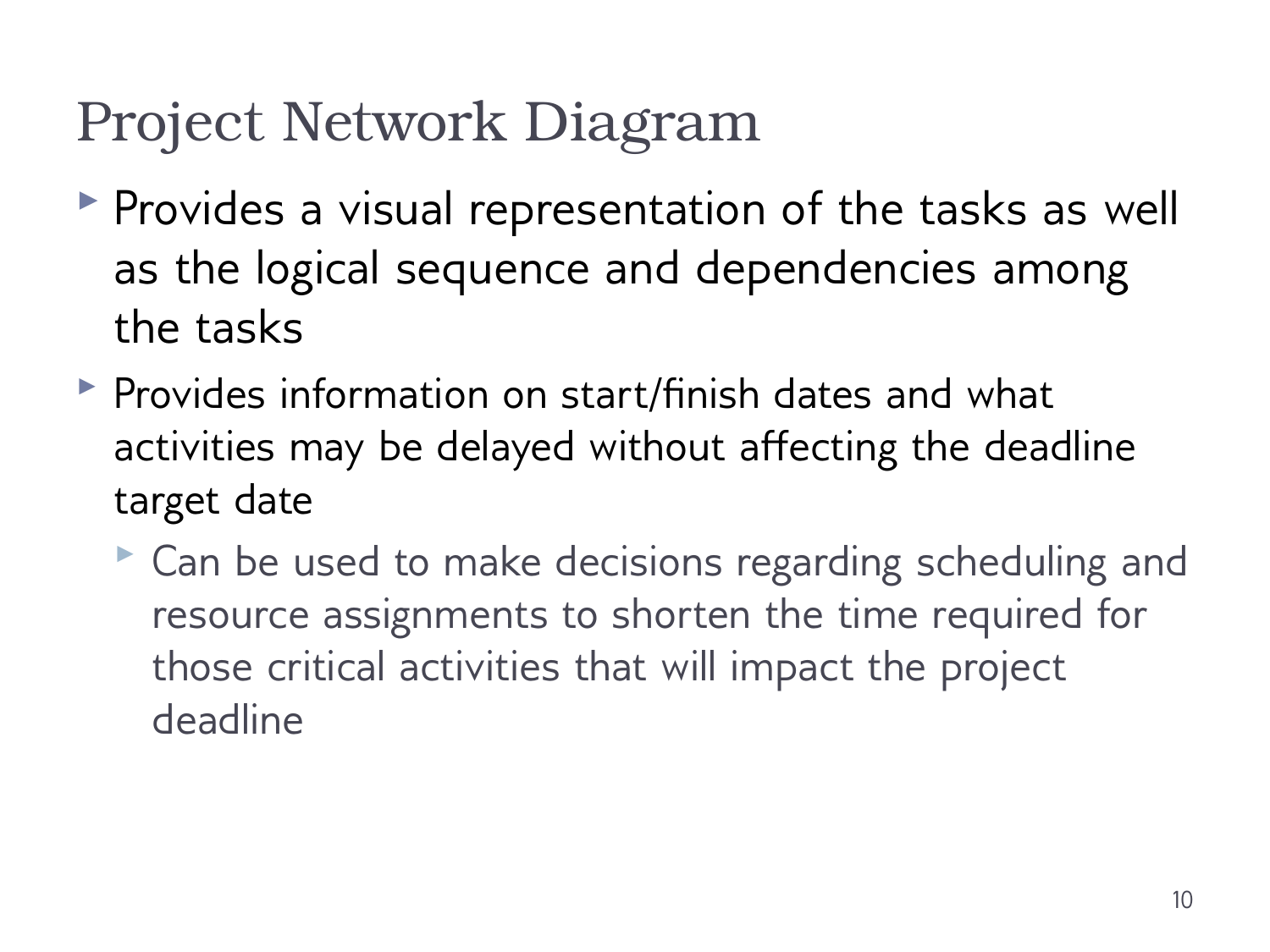

# Project Network Diagram
Provides a visual representation of the tasks as well as the logical sequence and dependencies among the tasks
Provides information on start/finish dates and what activities may be delayed without affecting the deadline target date
Can be used to make decisions regarding scheduling and resource assignments to shorten the time required for those critical activities that will impact the project deadline
10